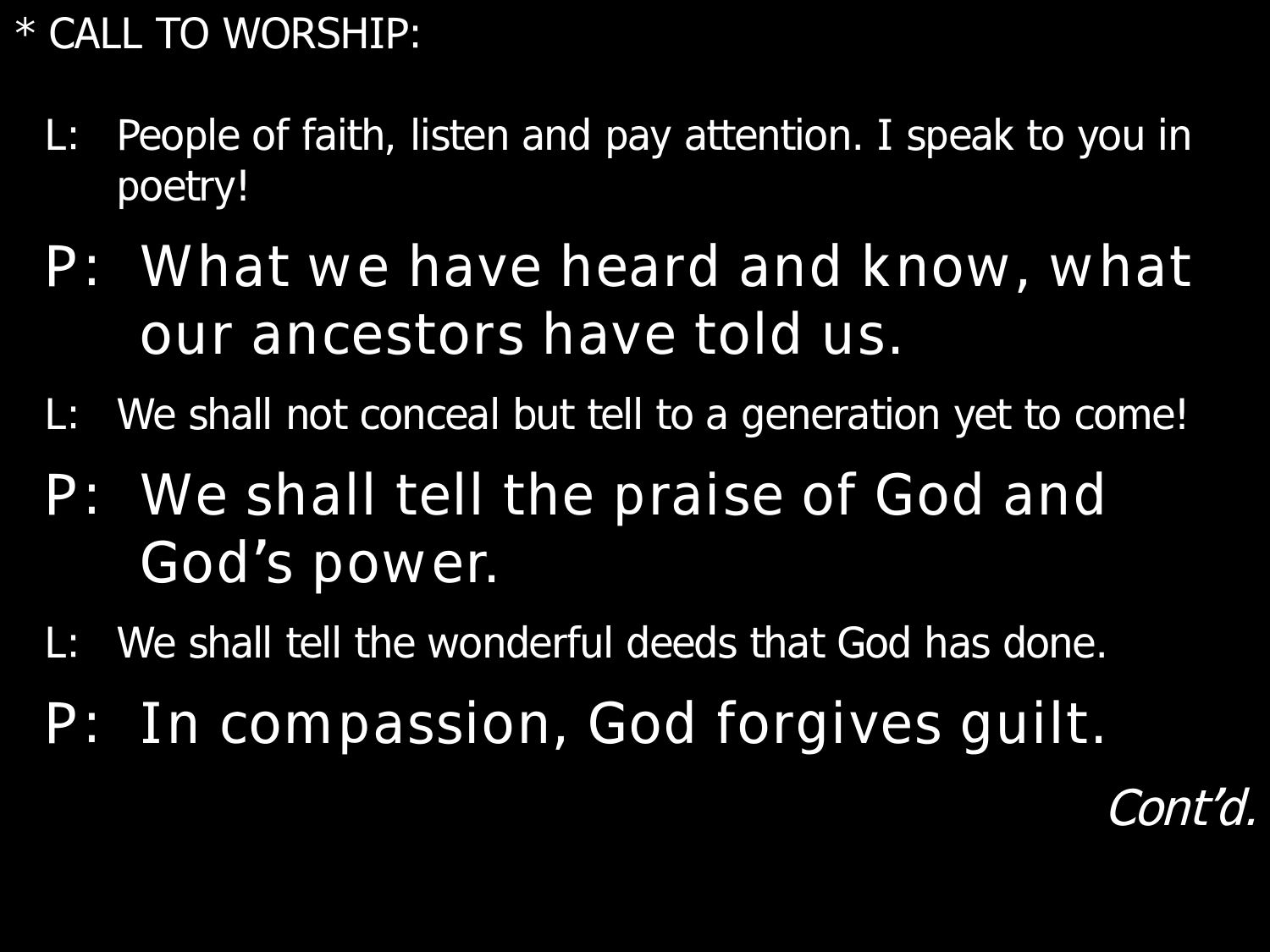

* CALL TO WORSHIP:

L:	People of faith, listen and pay attention. I speak to you in poetry!
P:	What we have heard and know, what our ancestors have told us.
L:	We shall not conceal but tell to a generation yet to come!
P:	We shall tell the praise of God and God’s power.
L:	We shall tell the wonderful deeds that God has done.
P:	In compassion, God forgives guilt.
Cont’d.